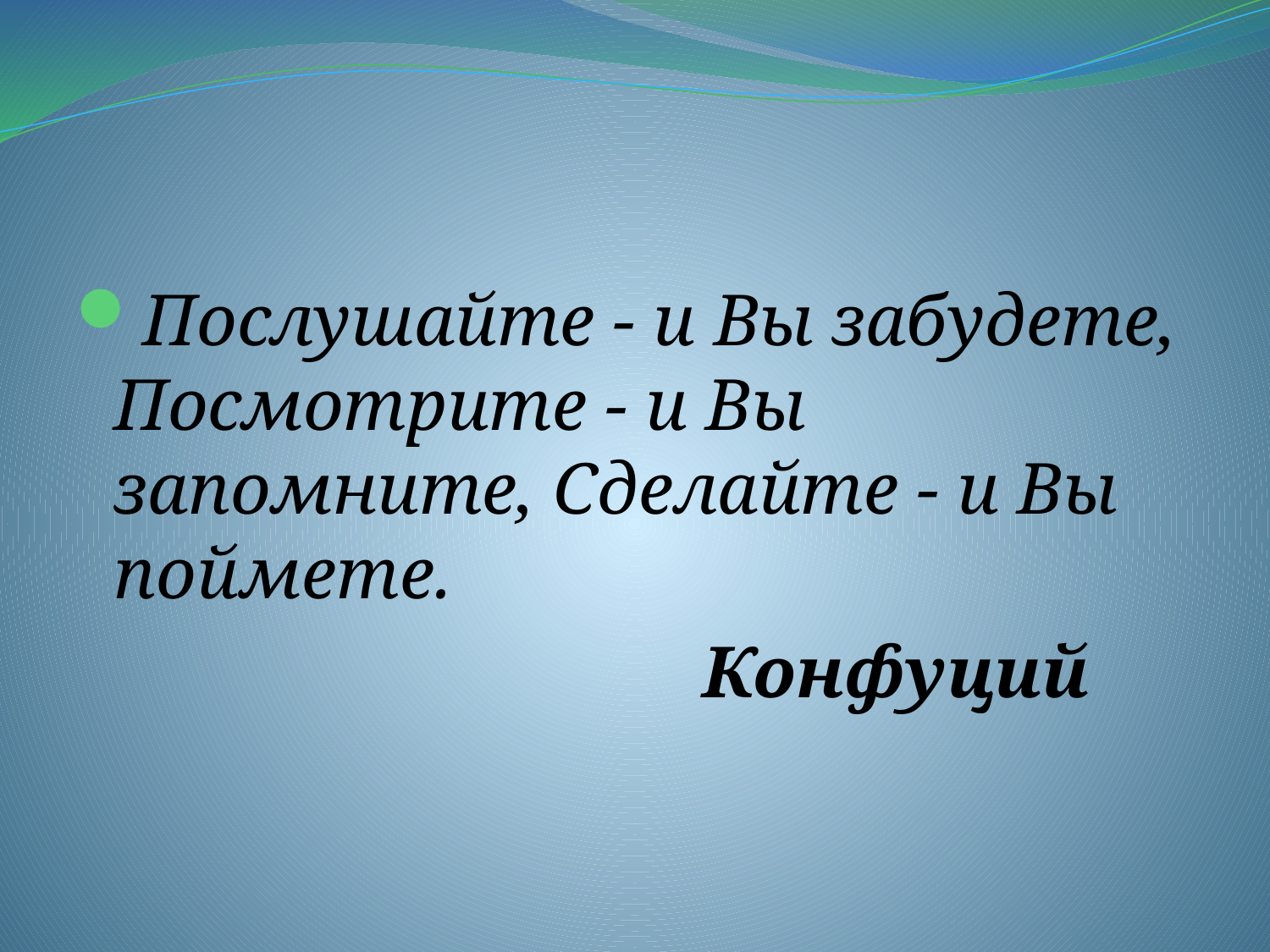

#
Послушайте - и Вы забудете, Посмотрите - и Вы запомните, Сделайте - и Вы поймете.
                                  Конфуций